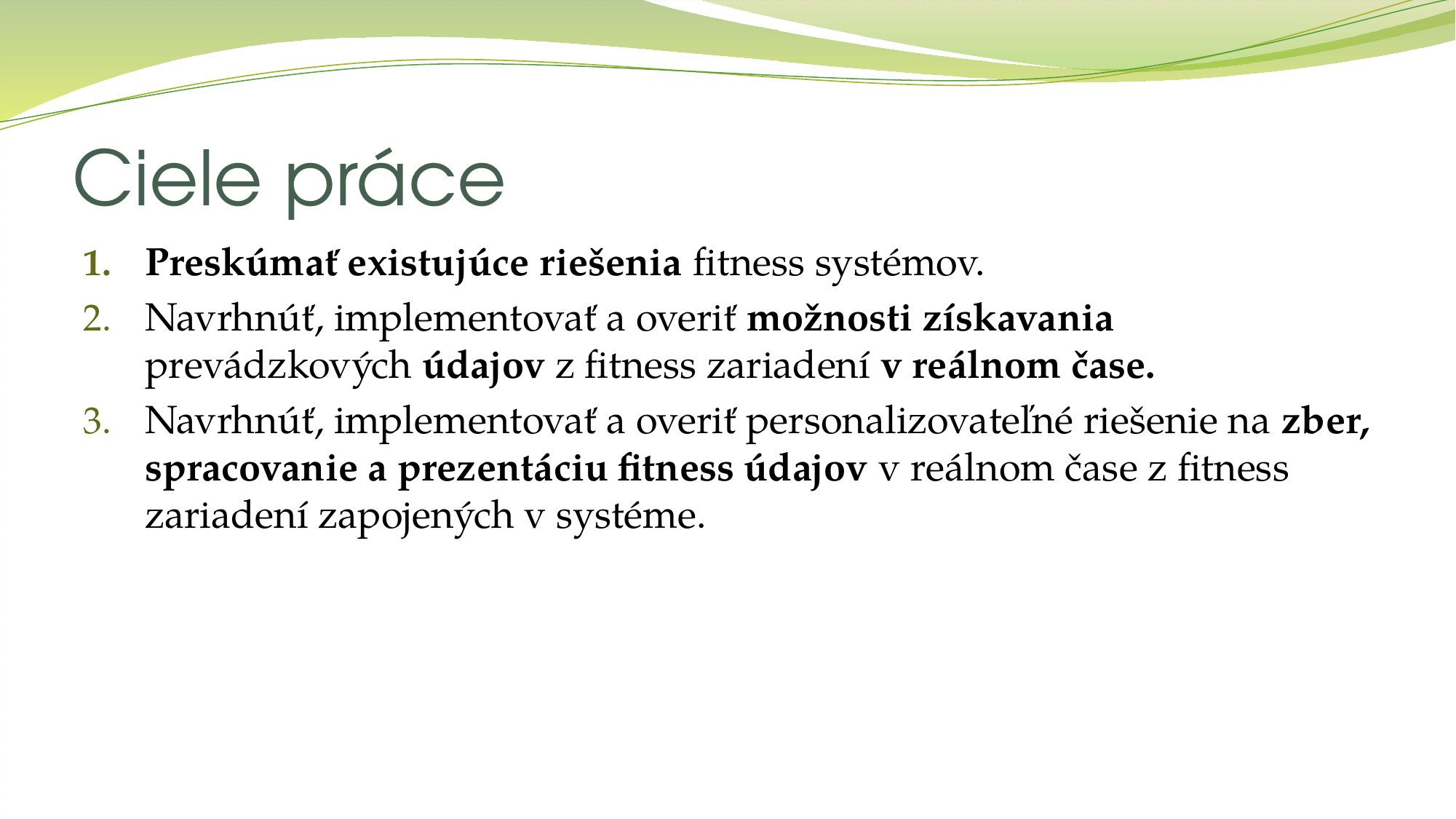

# Ciele práce
Preskúmať existujúce riešenia fitness systémov.
Navrhnúť, implementovať a overiť možnosti získavania prevádzkových údajov z fitness zariadení v reálnom čase.
Navrhnúť, implementovať a overiť personalizovateľné riešenie na zber, spracovanie a prezentáciu fitness údajov v reálnom čase z fitness zariadení zapojených v systéme.